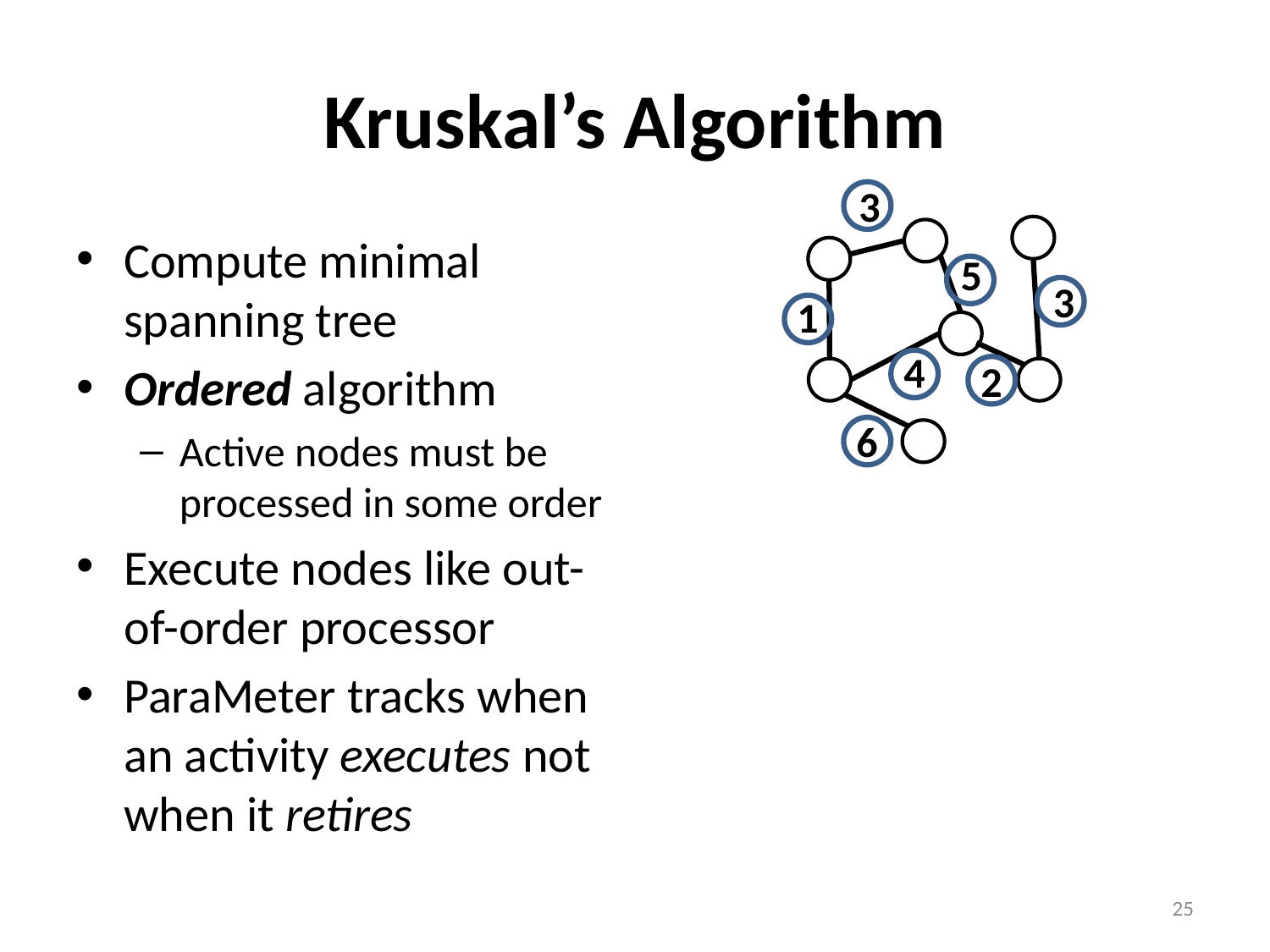

# Kruskal’s Algorithm
3

Compute minimal spanning tree
Ordered algorithm
Active nodes must be processed in some order
Execute nodes like out-of-order processor
ParaMeter tracks when an activity executes not when it retires

5

3

1

4
2

6

25